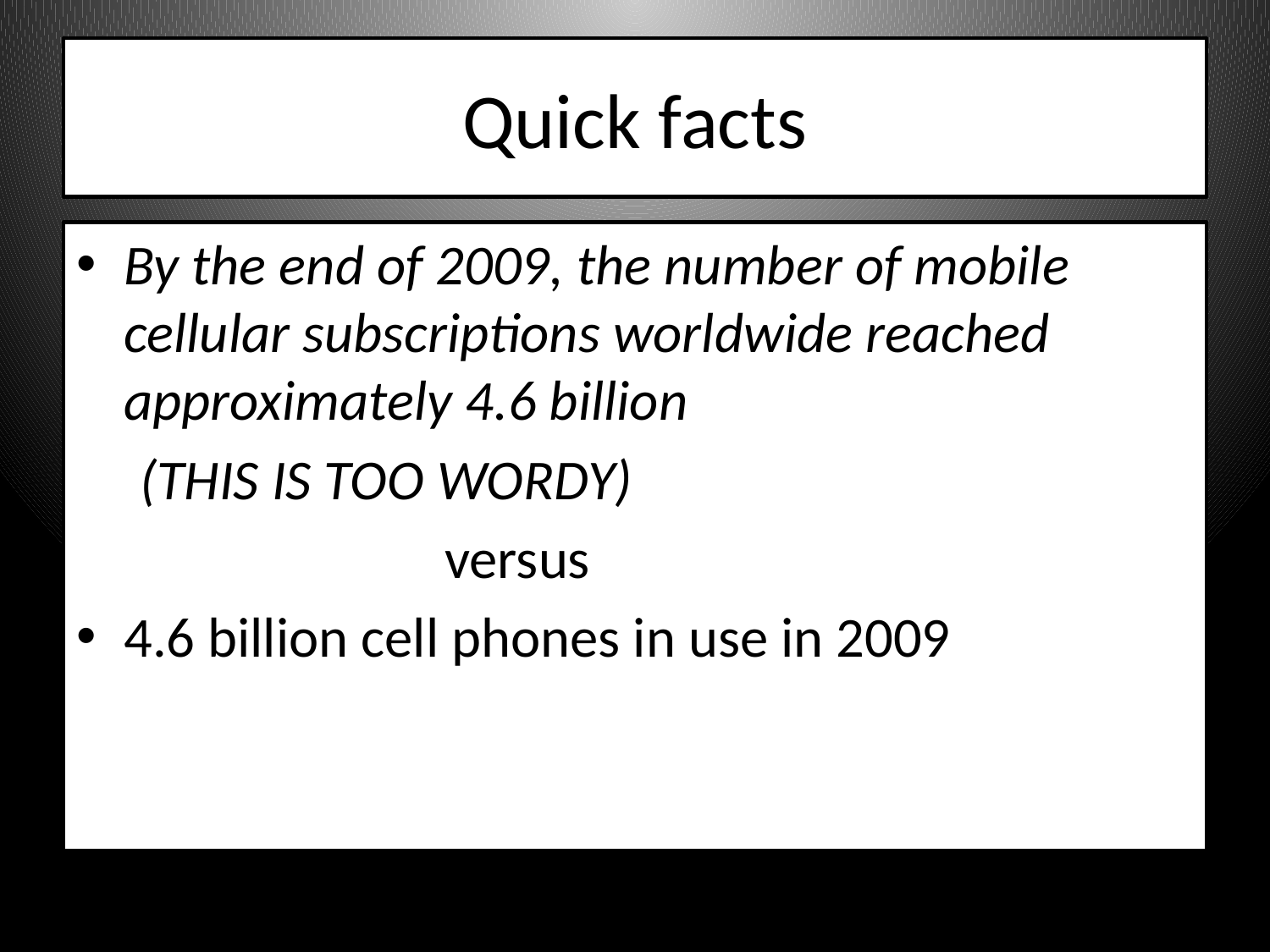

# Quick facts
By the end of 2009, the number of mobile cellular subscriptions worldwide reached approximately 4.6 billion
     (THIS IS TOO WORDY)
                             versus
4.6 billion cell phones in use in 2009